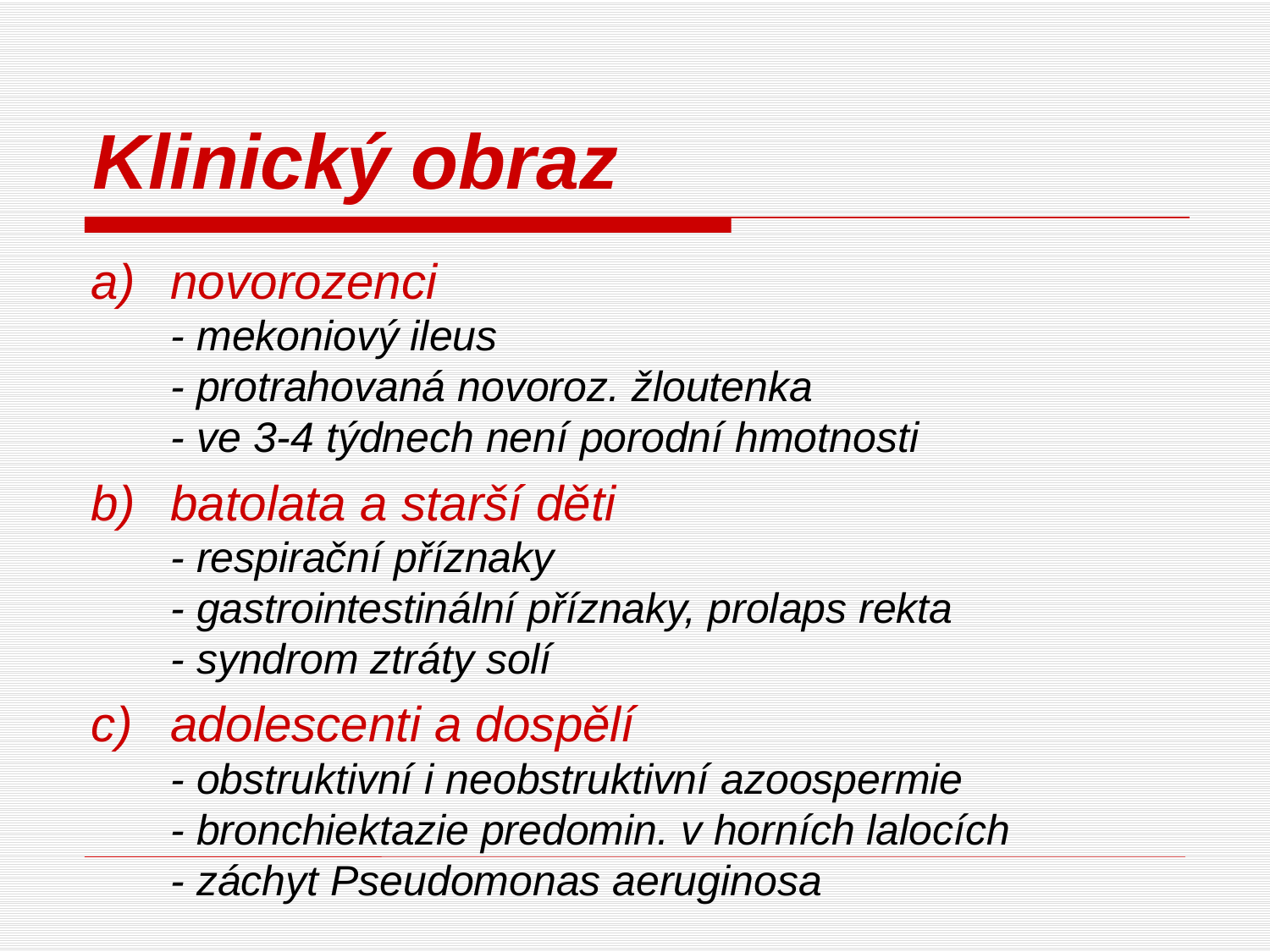

# Klinický obraz
novorozenci
- mekoniový ileus
- protrahovaná novoroz. žloutenka
- ve 3-4 týdnech není porodní hmotnosti
batolata a starší děti
- respirační příznaky
- gastrointestinální příznaky, prolaps rekta
- syndrom ztráty solí
adolescenti a dospělí
- obstruktivní i neobstruktivní azoospermie
- bronchiektazie predomin. v horních lalocích
- záchyt Pseudomonas aeruginosa